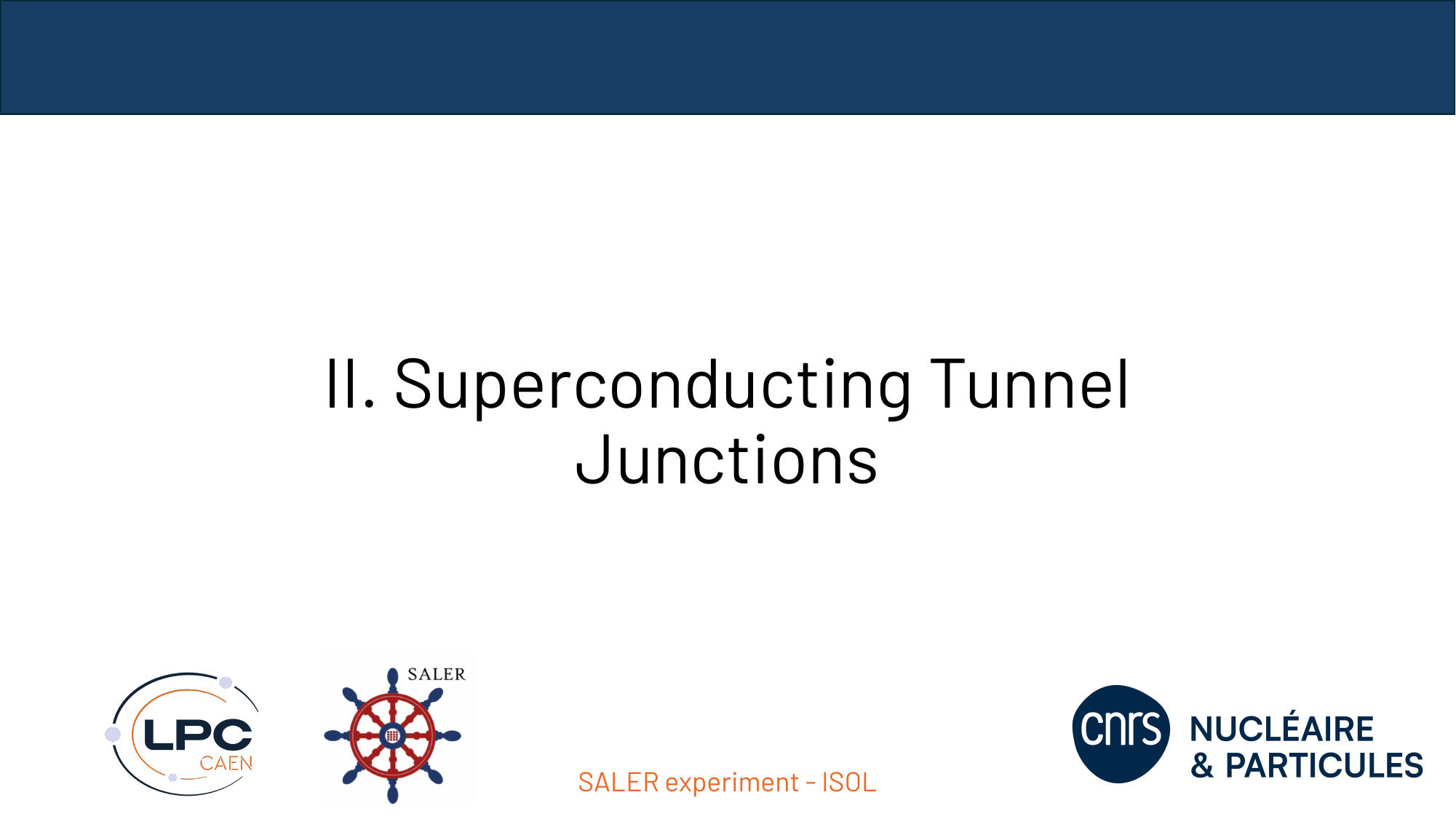

# II. Superconducting Tunnel Junctions
SALER experiment - ISOL